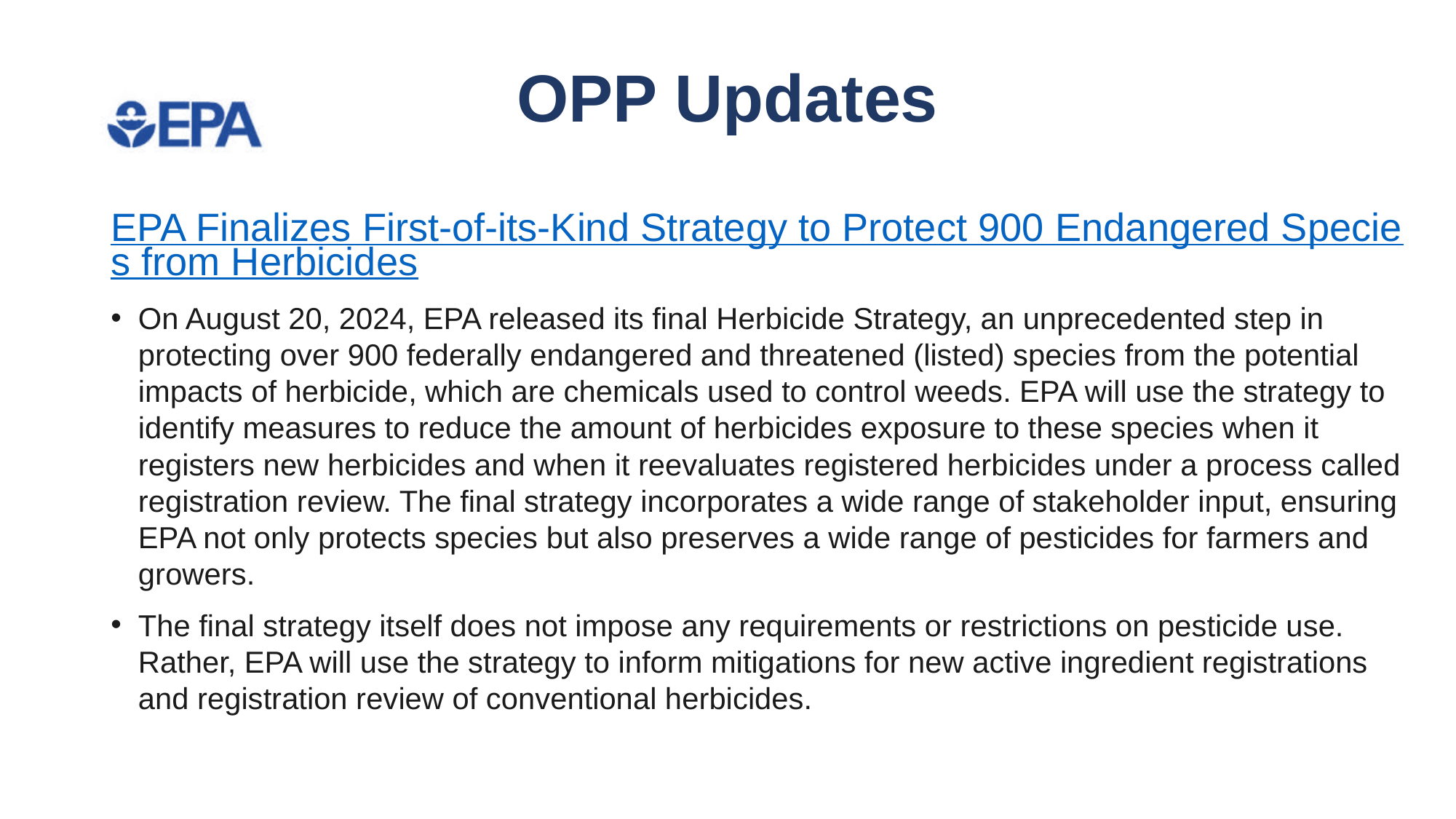

# OPP Updates
EPA Finalizes First-of-its-Kind Strategy to Protect 900 Endangered Species from Herbicides
On August 20, 2024, EPA released its final Herbicide Strategy, an unprecedented step in protecting over 900 federally endangered and threatened (listed) species from the potential impacts of herbicide, which are chemicals used to control weeds. EPA will use the strategy to identify measures to reduce the amount of herbicides exposure to these species when it registers new herbicides and when it reevaluates registered herbicides under a process called registration review. The final strategy incorporates a wide range of stakeholder input, ensuring EPA not only protects species but also preserves a wide range of pesticides for farmers and growers.
The final strategy itself does not impose any requirements or restrictions on pesticide use. Rather, EPA will use the strategy to inform mitigations for new active ingredient registrations and registration review of conventional herbicides.